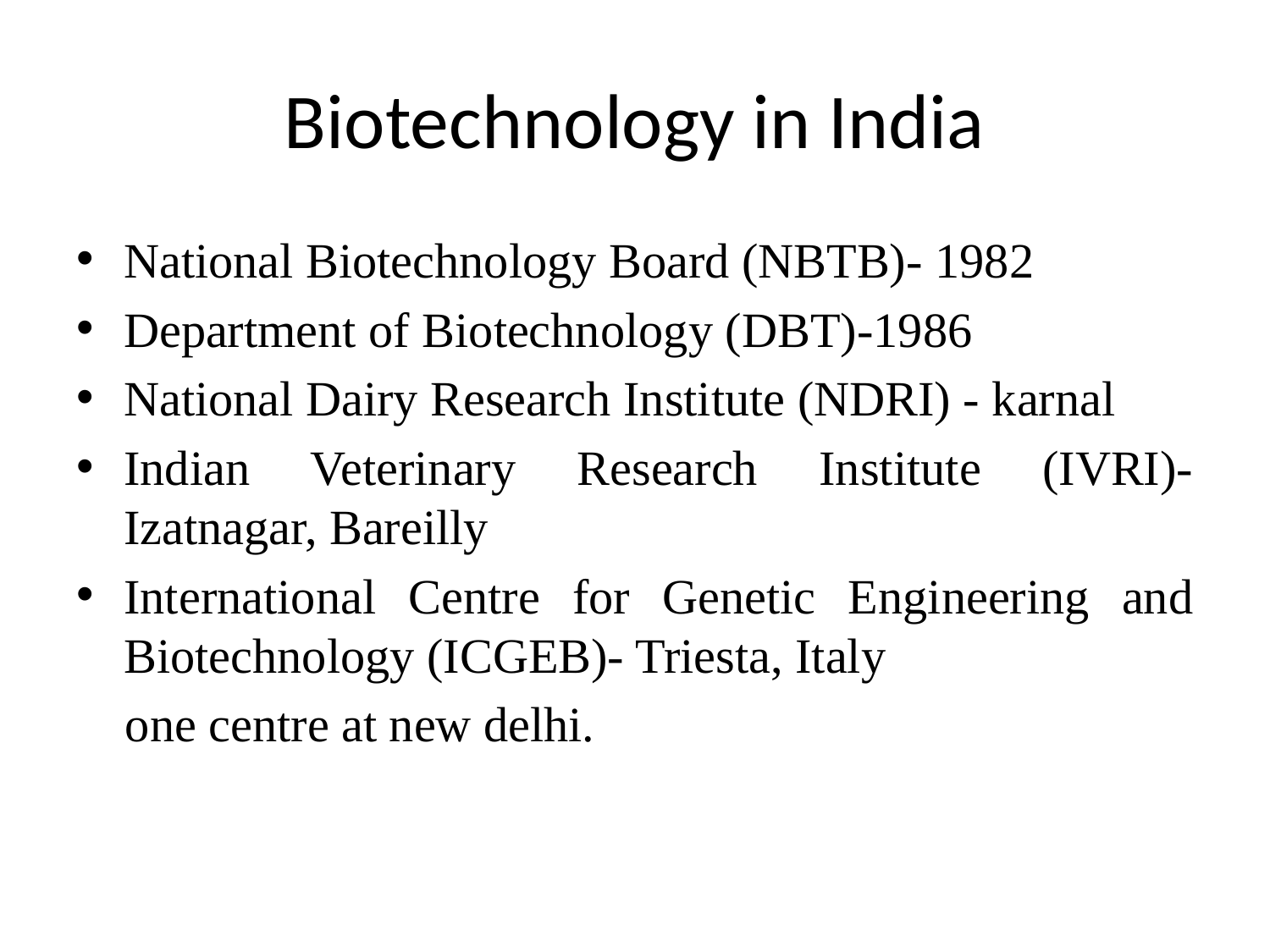

# Biotechnology in India
National Biotechnology Board (NBTB)- 1982
Department of Biotechnology (DBT)-1986
National Dairy Research Institute (NDRI) - karnal
Indian Veterinary Research Institute (IVRI)- Izatnagar, Bareilly
International Centre for Genetic Engineering and Biotechnology (ICGEB)- Triesta, Italy
    one centre at new delhi.